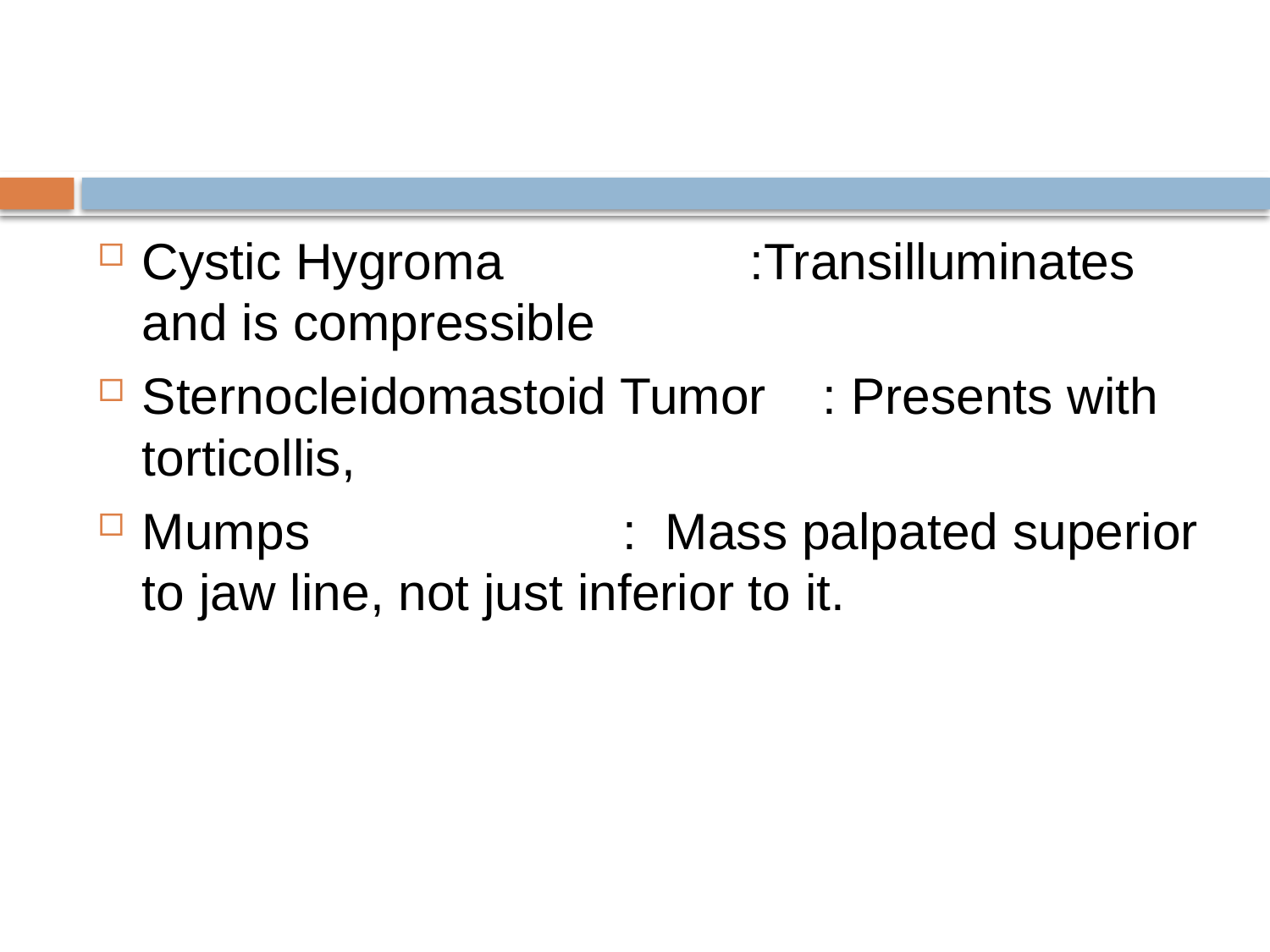

#
Cystic Hygroma 	                :Transilluminates and is compressible
Sternocleidomastoid Tumor    : Presents with torticollis,
Mumps 	                :  Mass palpated superior to jaw line, not just inferior to it.